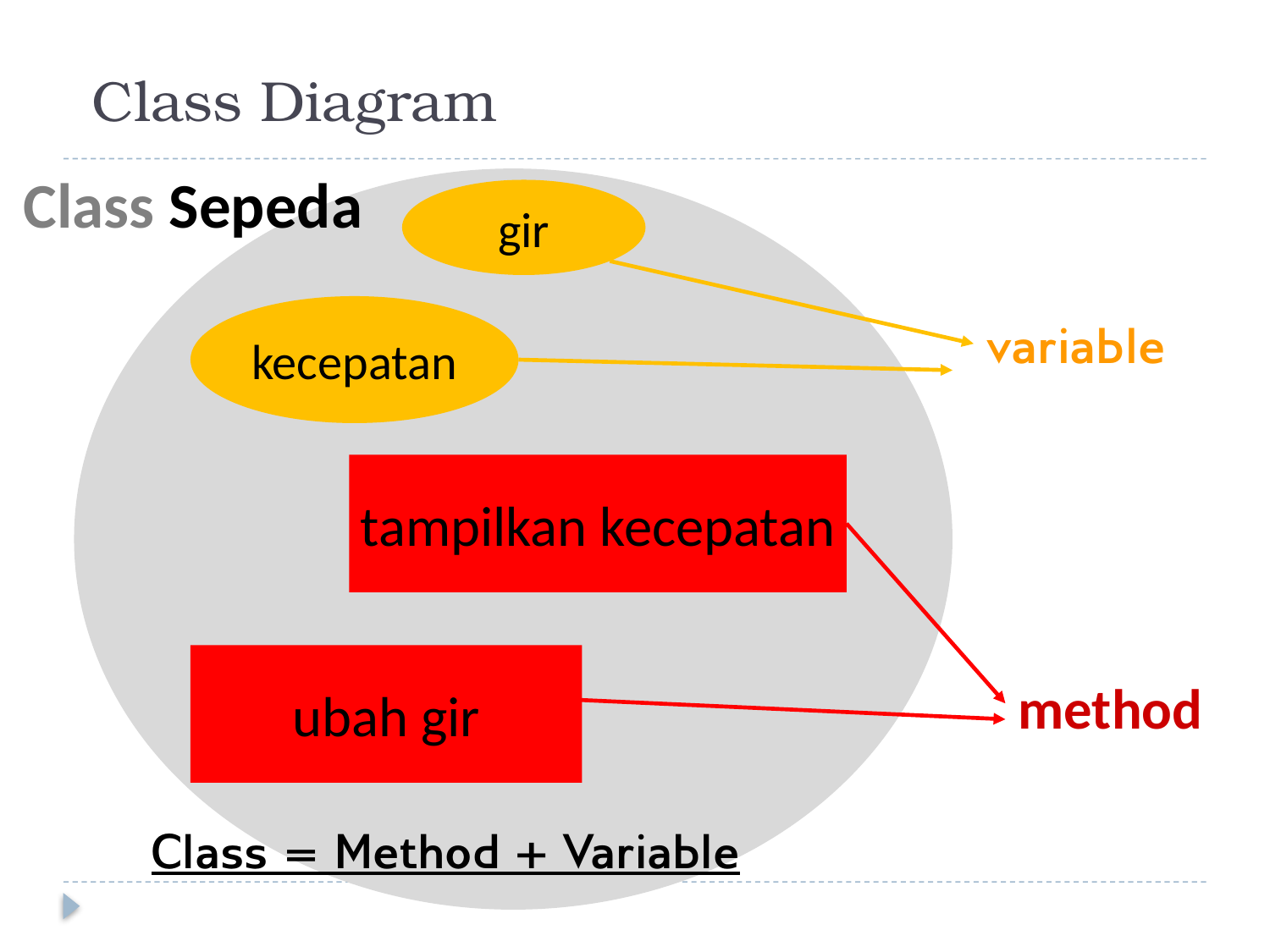

# Class Diagram
Class Sepeda

gir
kecepatan
variable
tampilkan kecepatan
ubah gir
method
Class = Method + Variable